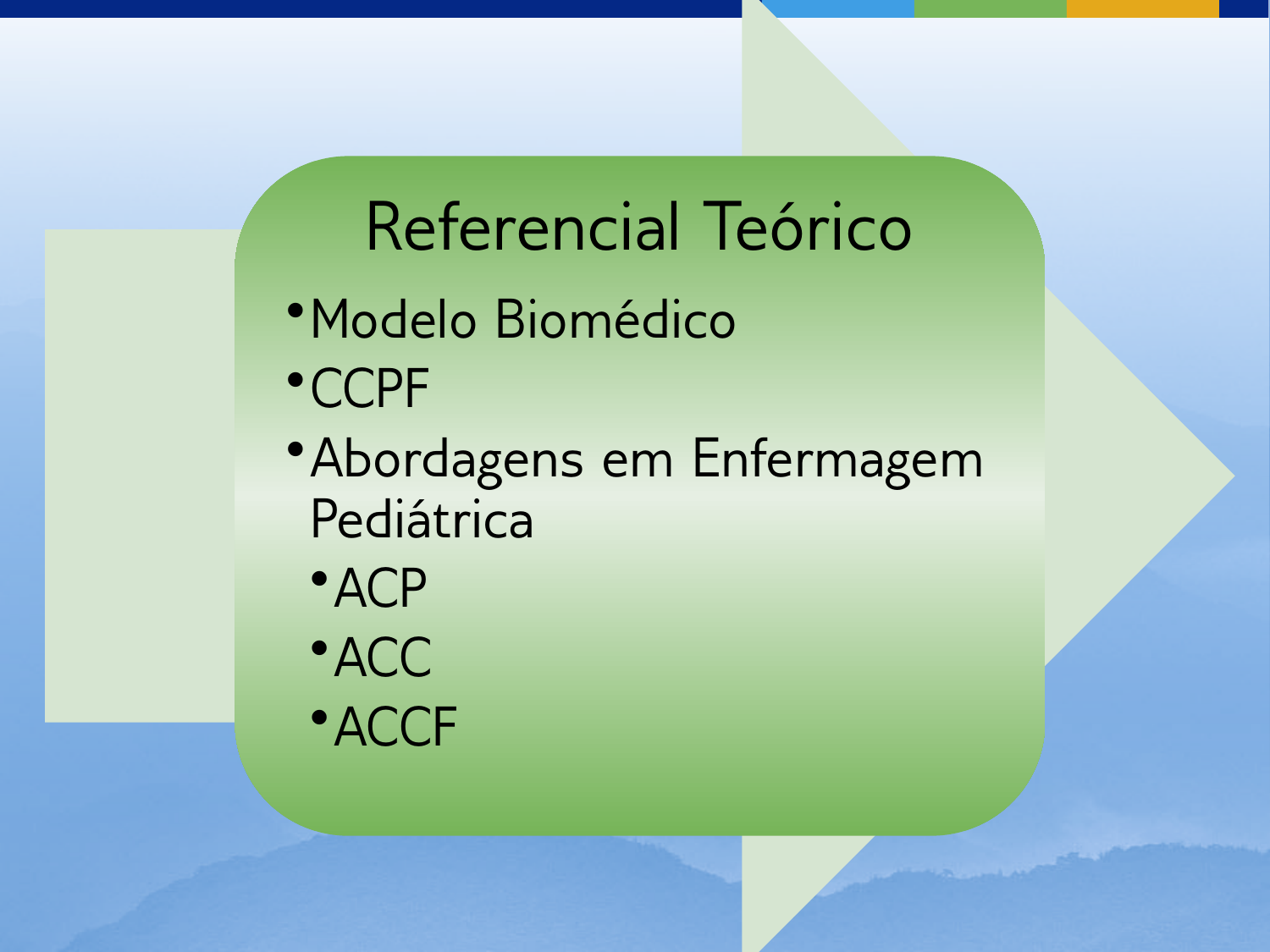

Referencial Teórico
Modelo Biomédico
CCPF
Abordagens em Enfermagem Pediátrica
ACP
ACC
ACCF